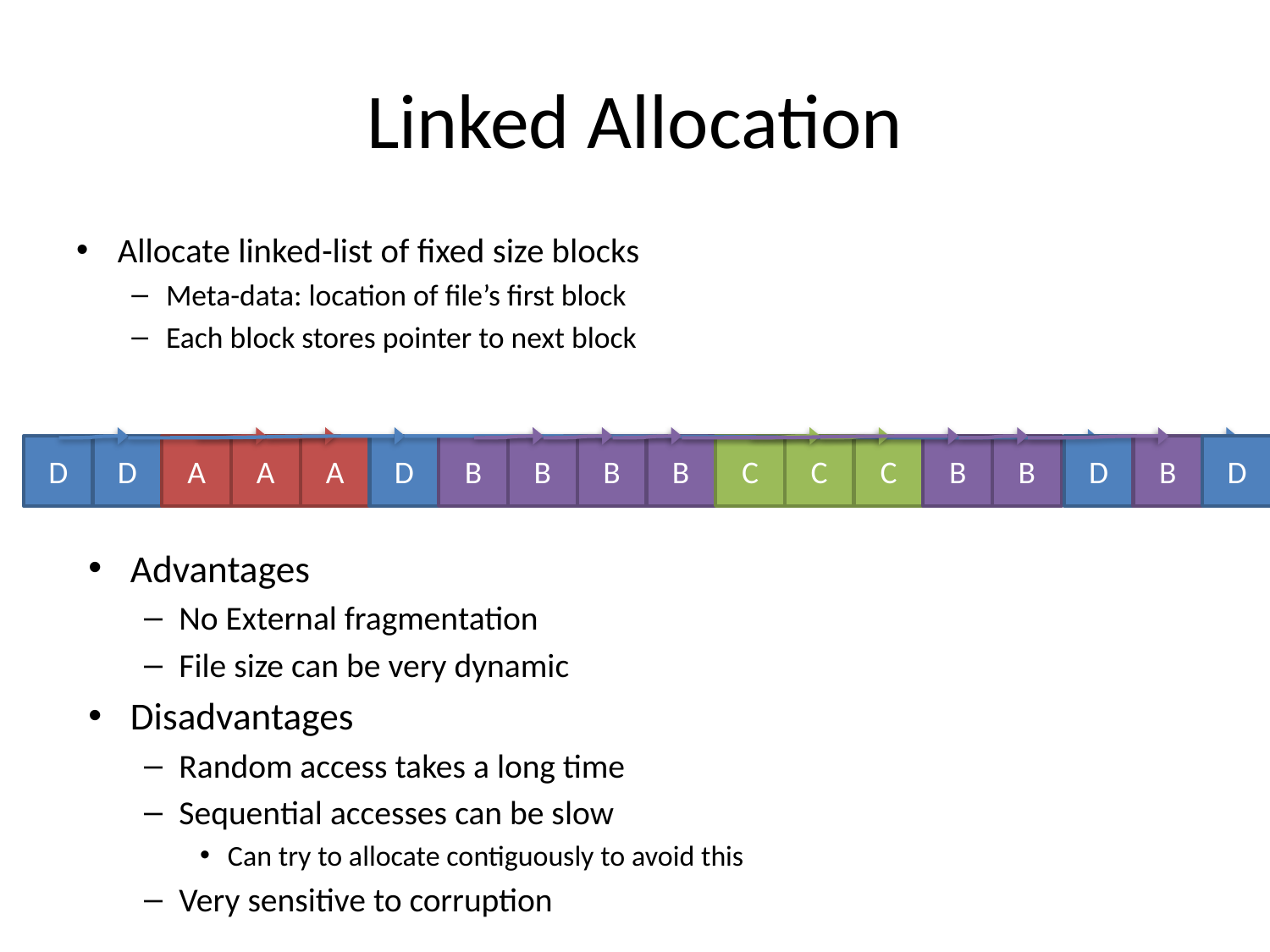

# Linked Allocation
Allocate linked-list of fixed size blocks
Meta-data: location of file’s first block
Each block stores pointer to next block
D
D
A
A
A
D
B
B
B
B
C
C
C
B
B
D
B
D
Advantages
No External fragmentation
File size can be very dynamic
Disadvantages
Random access takes a long time
Sequential accesses can be slow
Can try to allocate contiguously to avoid this
Very sensitive to corruption